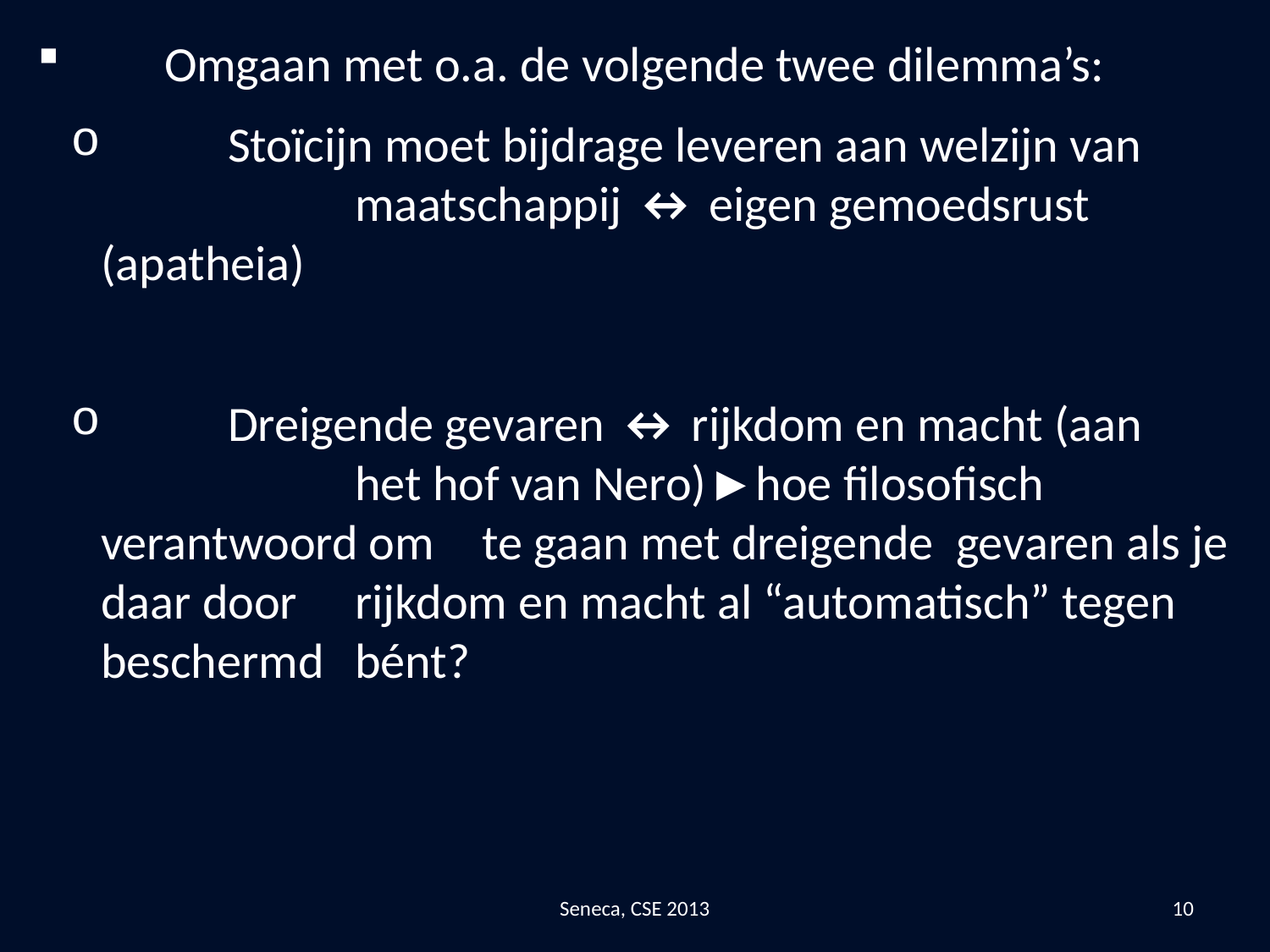

Omgaan met o.a. de volgende twee dilemma’s:
	Stoïcijn moet bijdrage leveren aan welzijn van 		maatschappij ↔ eigen gemoedsrust (apatheia)

	Dreigende gevaren ↔ rijkdom en macht (aan 		het hof van Nero)►hoe filosofisch verantwoord om 	te gaan met dreigende  gevaren als je daar door 	rijkdom en macht al “automatisch” tegen beschermd 	bént?

Seneca, CSE 2013
10